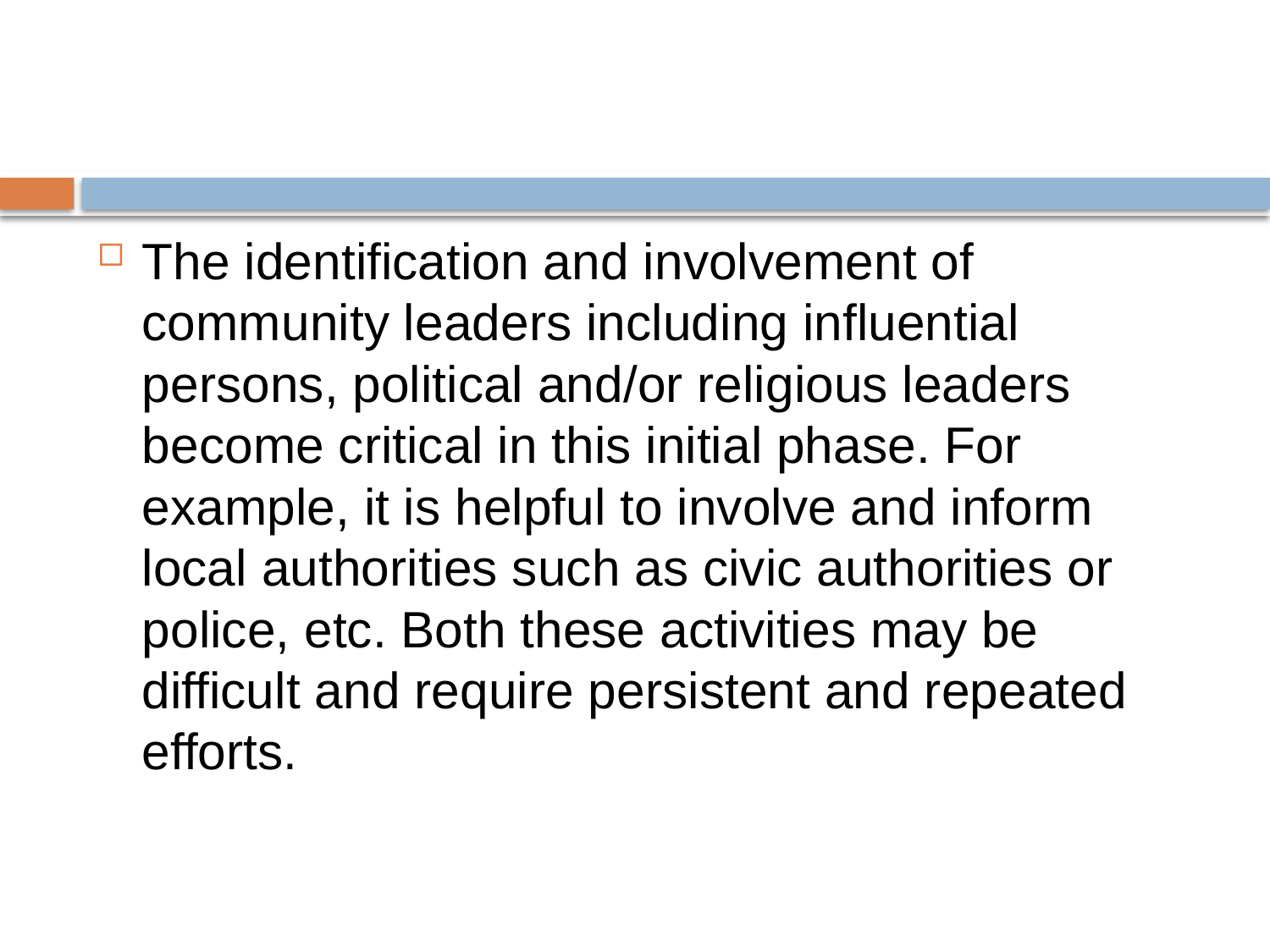

#
The identification and involvement of community leaders including influential persons, political and/or religious leaders become critical in this initial phase. For example, it is helpful to involve and inform local authorities such as civic authorities or police, etc. Both these activities may be difficult and require persistent and repeated efforts.